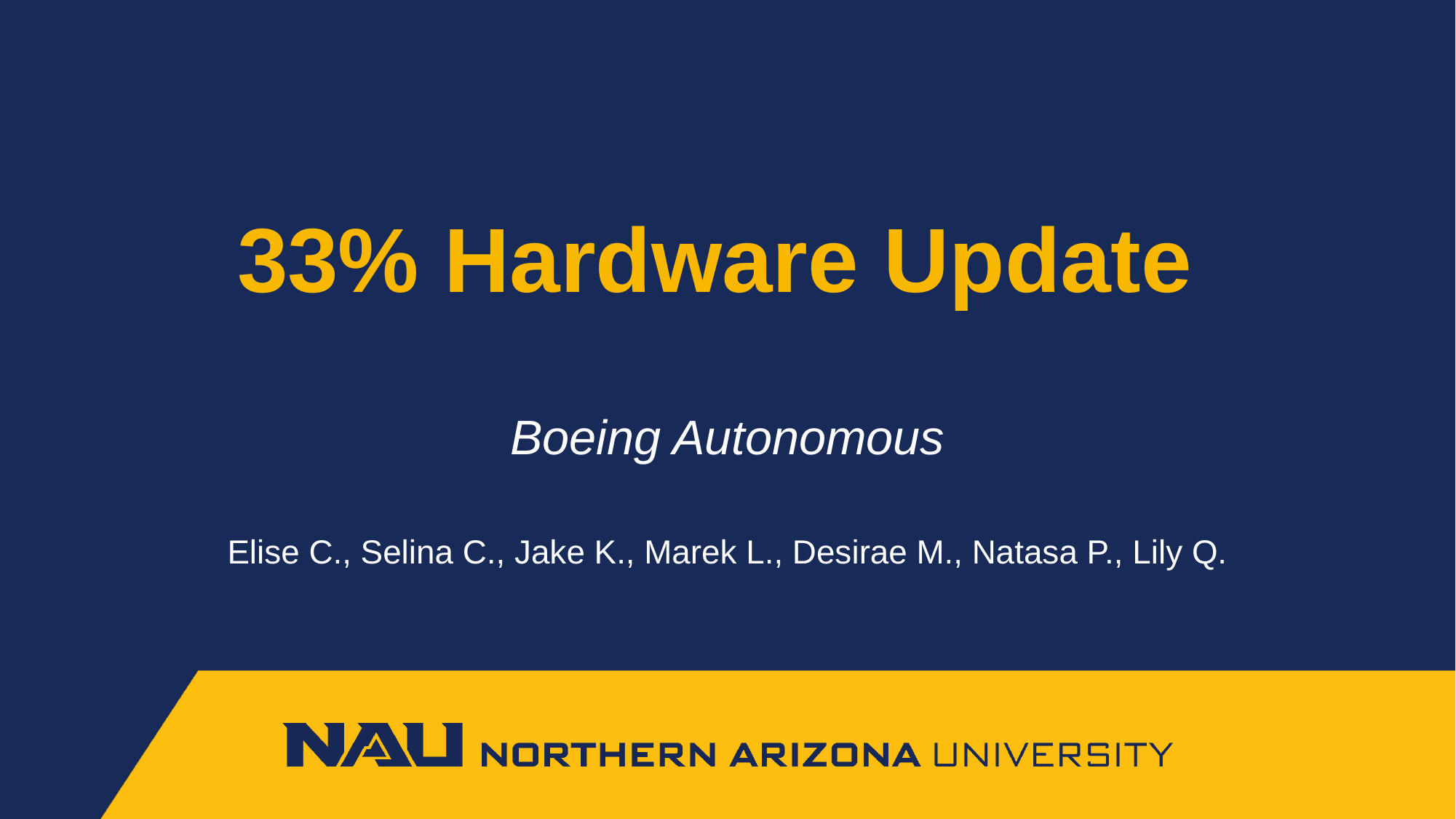

# 33% Hardware Update
Boeing Autonomous

Elise C., Selina C., Jake K., Marek L., Desirae M., Natasa P., Lily Q.